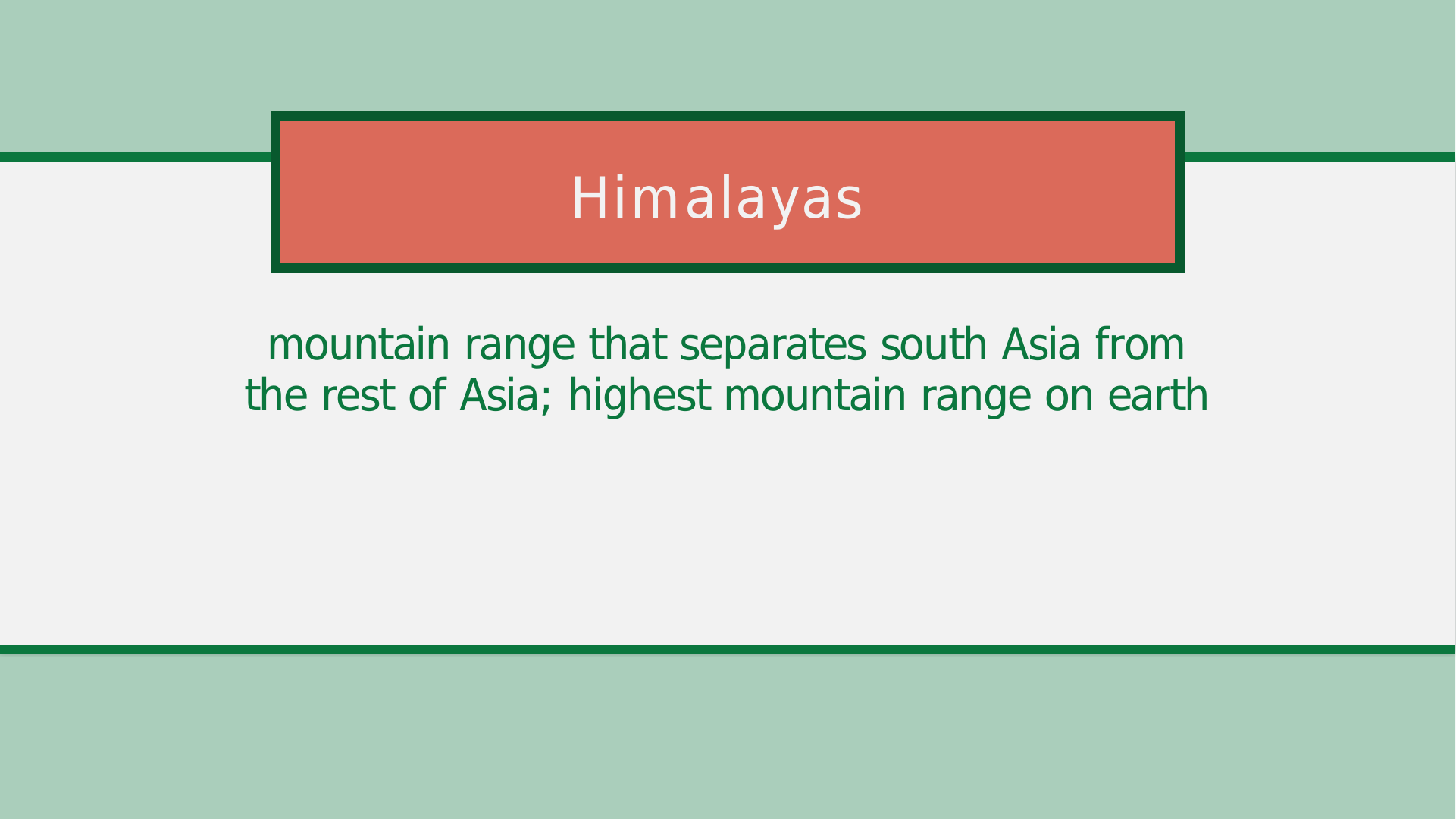

# Himalayas
mountain range that separates south Asia from the rest of Asia; highest mountain range on earth